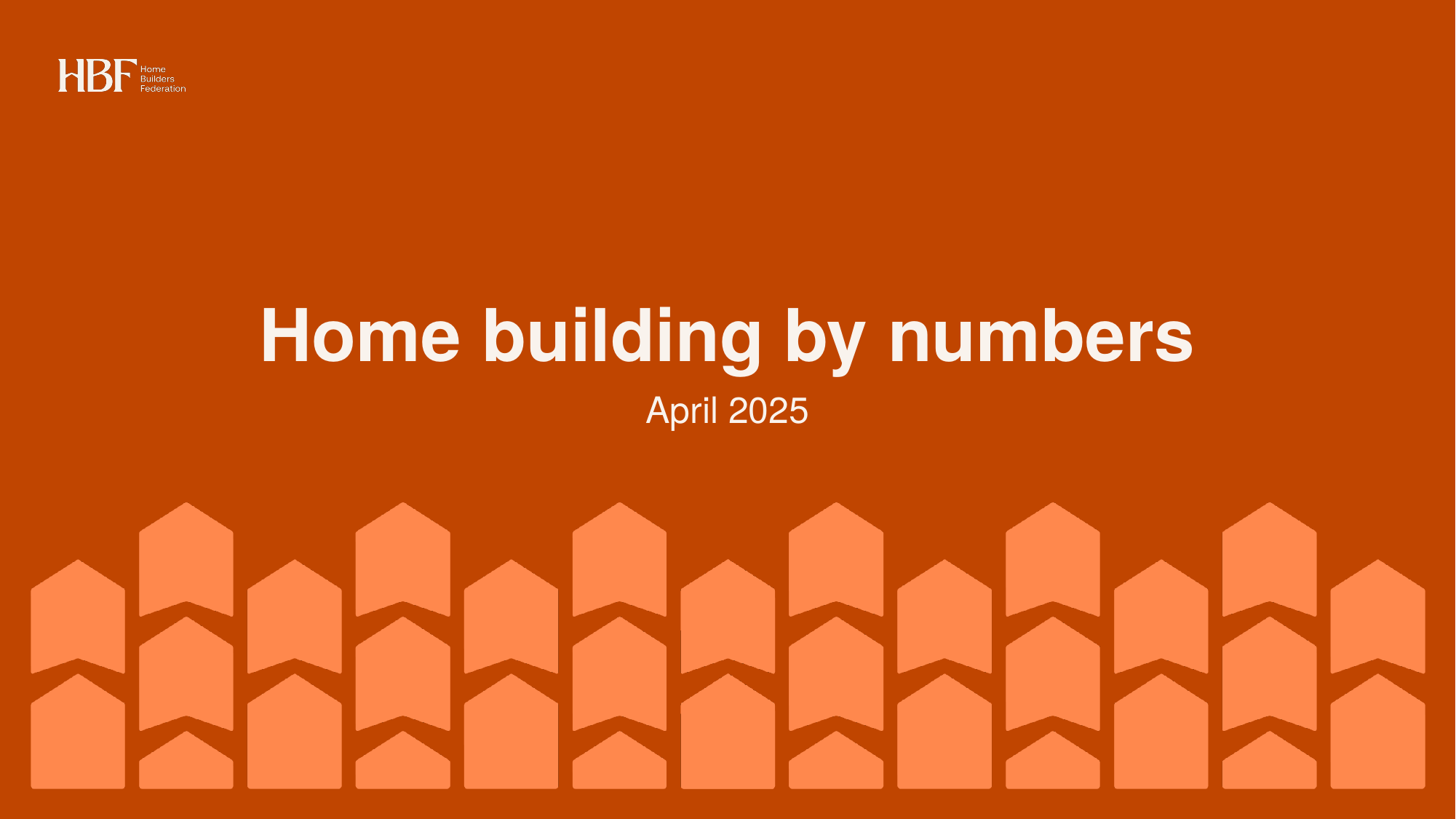

# Home building by numbers
April 2025